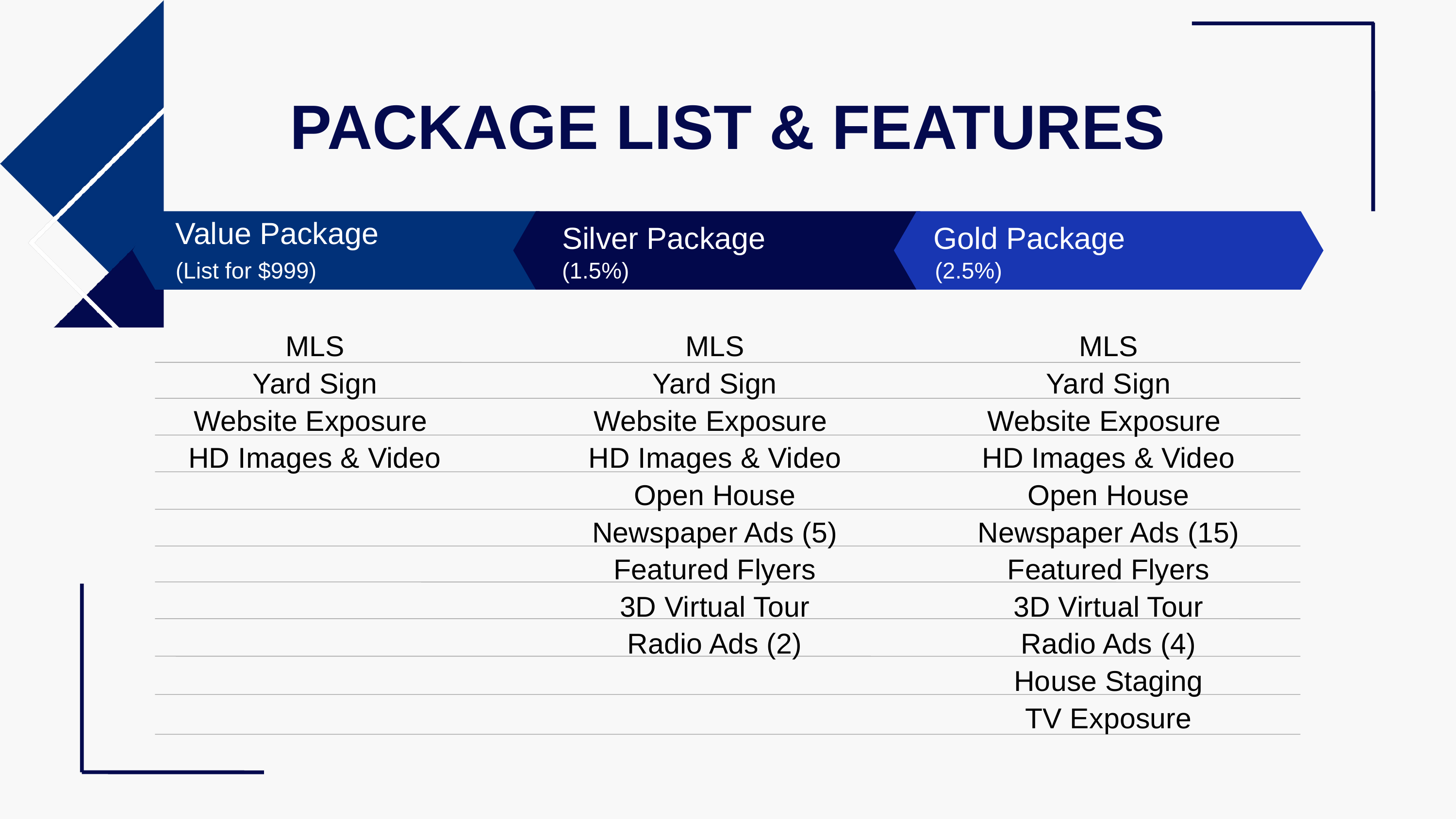

PACKAGE LIST & FEATURES

Value Package
Silver Package
Gold Package
(List for $999)
(1.5%)
(2.5%)
MLS
MLS
MLS
Yard Sign
Yard Sign
Yard Sign

Website Exposure
Website Exposure
Website Exposure

HD Images & Video
HD Images & Video
HD Images & Video

Open House
Open House

Newspaper Ads (5)
Newspaper Ads (15)

Featured Flyers
Featured Flyers

3D Virtual Tour
3D Virtual Tour

Radio Ads (2)
Radio Ads (4)

House Staging
TV Exposure